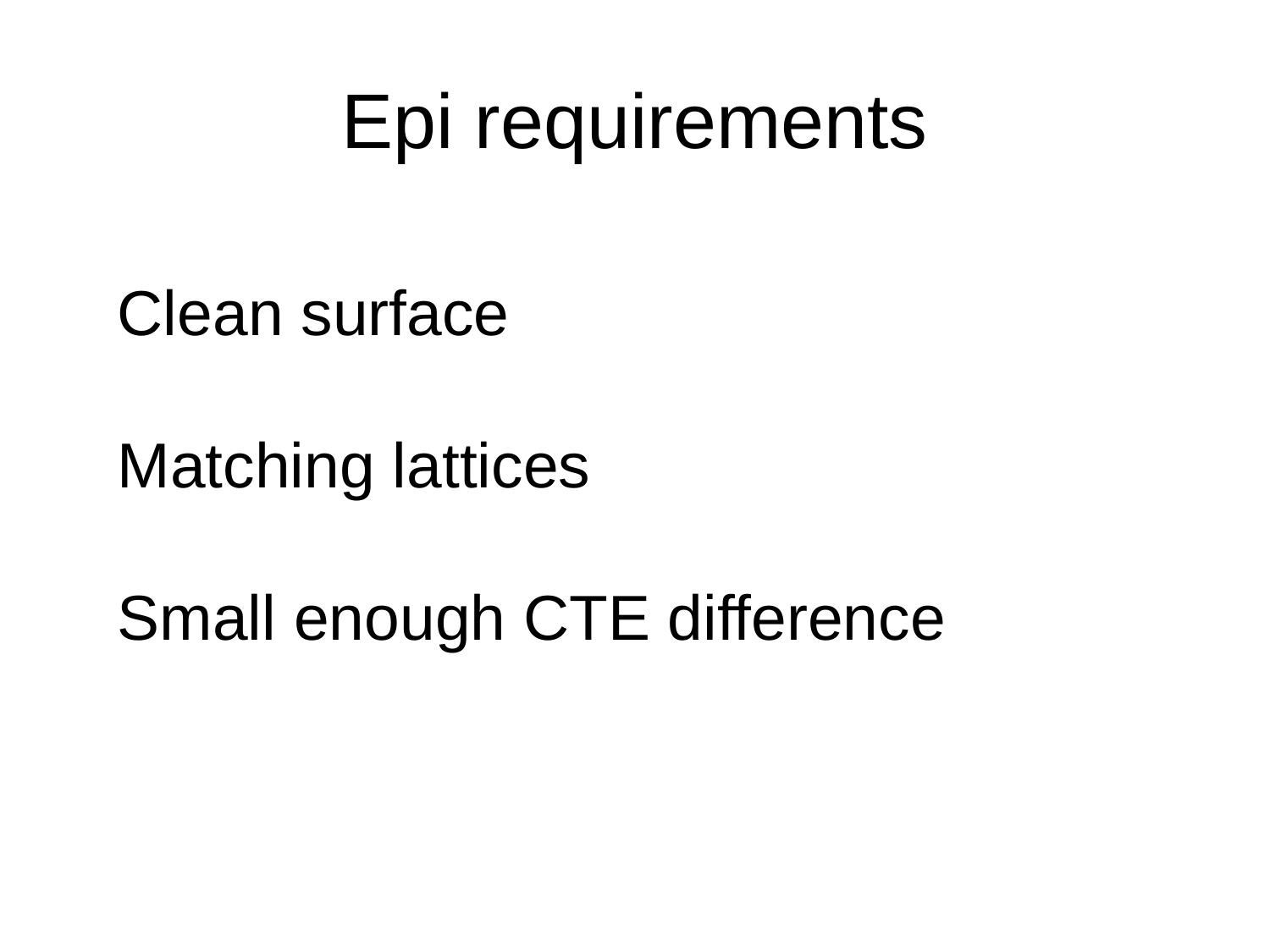

# Epi requirements
Clean surface

Matching lattices

Small enough CTE difference